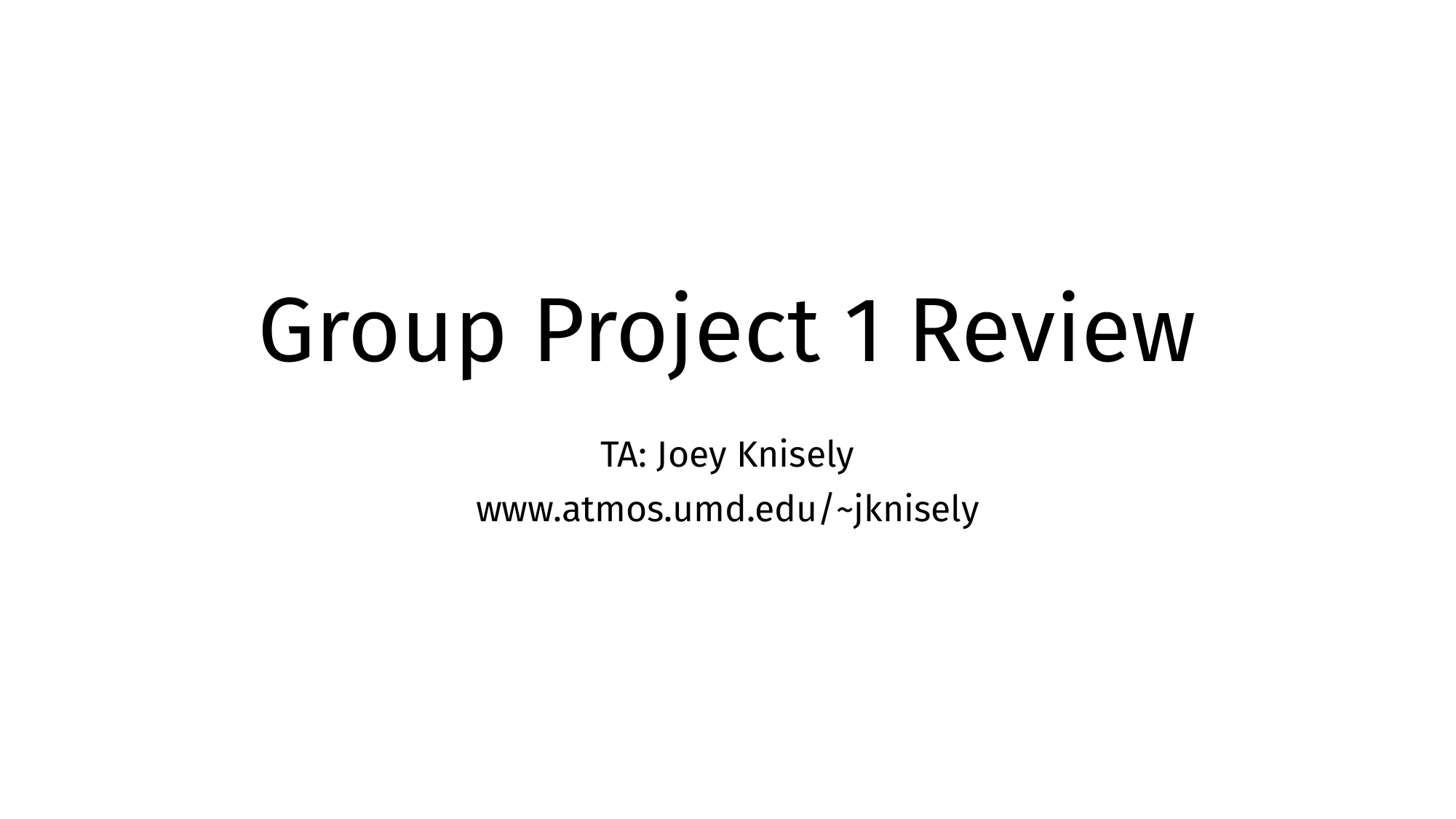

# Group Project 1 Review
TA: Joey Knisely
www.atmos.umd.edu/~jknisely